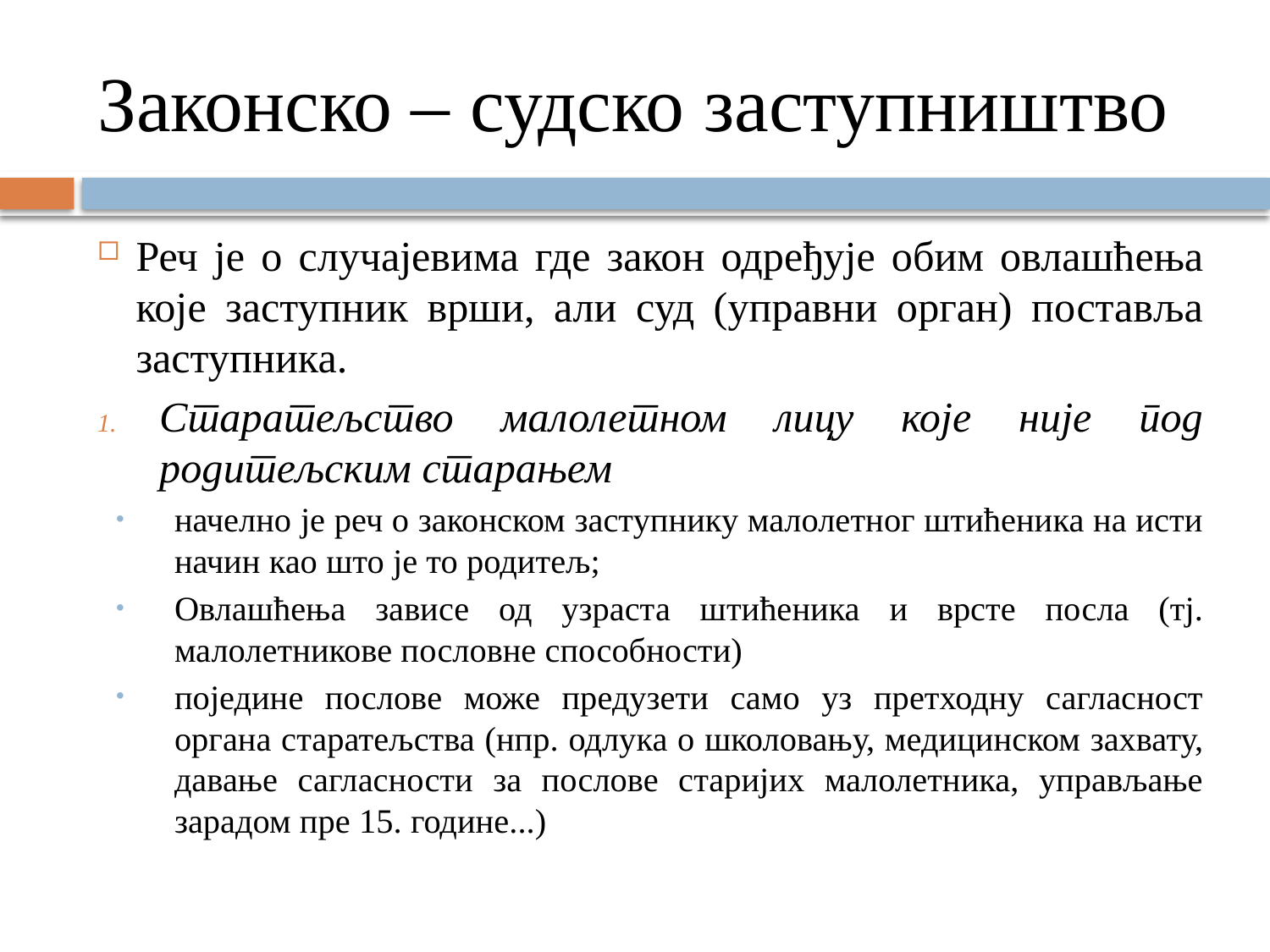

# Законско – судско заступништво
Реч је о случајевима где закон одређује обим овлашћења које заступник врши, али суд (управни орган) поставља заступника.
Старатељство малолетном лицу које није под родитељским старањем
начелно је реч о законском заступнику малолетног штићеника на исти начин као што је то родитељ;
Овлашћења зависе од узраста штићеника и врсте посла (тј. малолетникове пословне способности)
поједине послове може предузети само уз претходну сагласност органа старатељства (нпр. одлука о школовању, медицинском захвату, давање сагласности за послове старијих малолетника, управљање зарадом пре 15. године...)